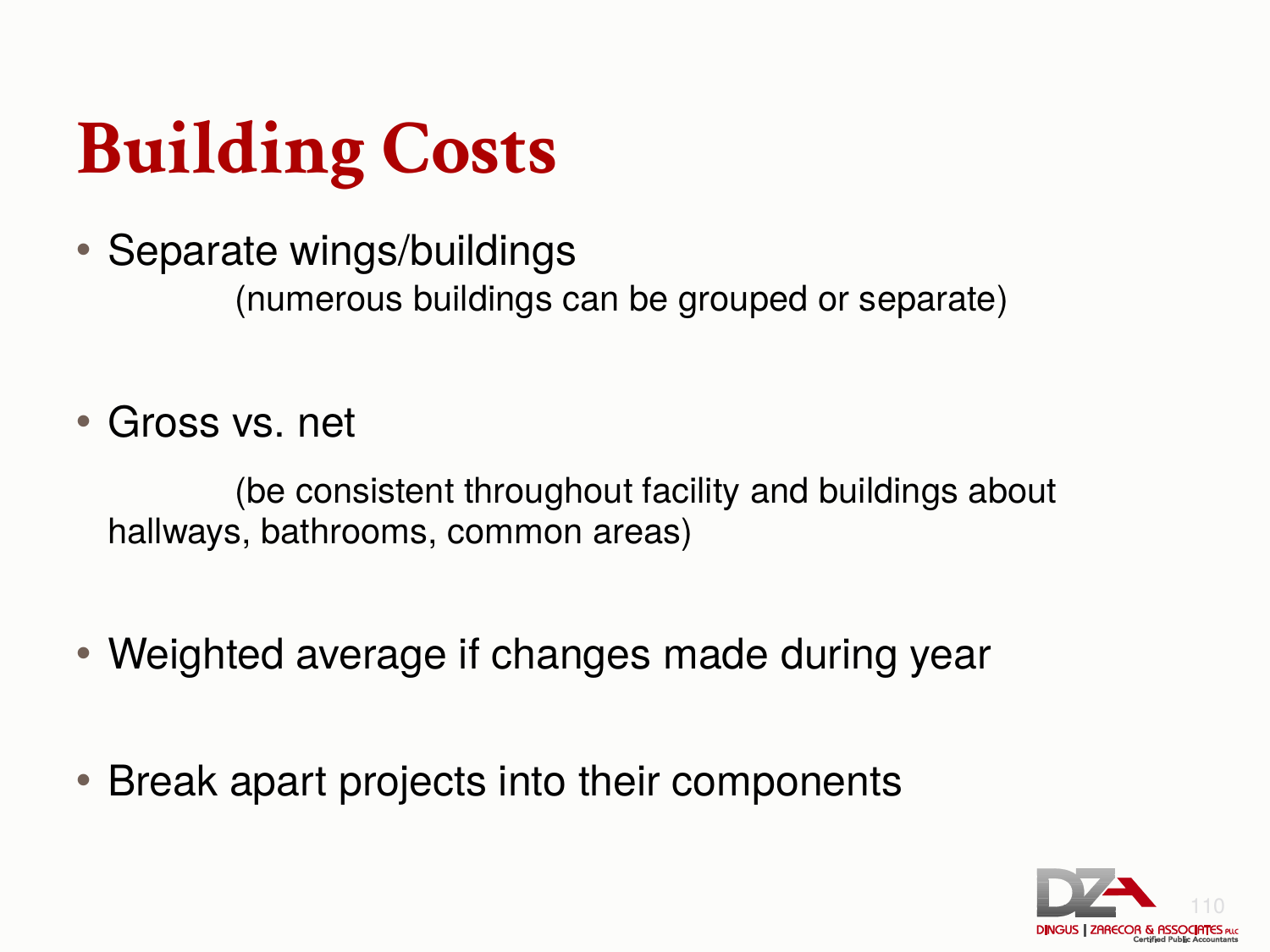

# Building Costs
Separate wings/buildings
	(numerous buildings can be grouped or separate)

Gross vs. net
		(be consistent throughout facility and buildings about 	hallways, bathrooms, common areas)

Weighted average if changes made during year

Break apart projects into their components

110